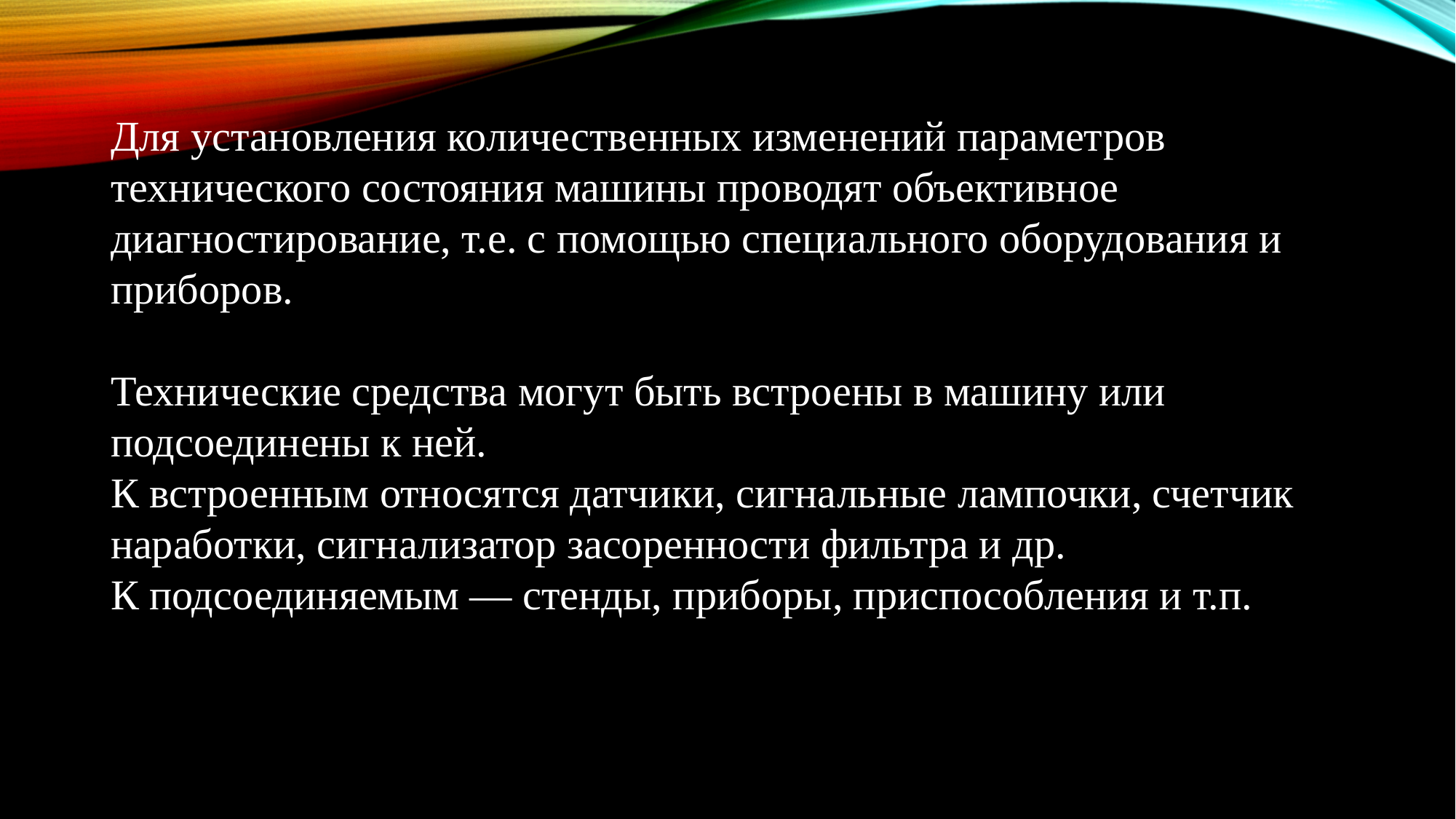

Для установления количественных изменений параметров технического состояния машины проводят объективное диагностирование, т.е. с помощью специального оборудования и приборов.

Технические средства могут быть встроены в машину или подсоединены к ней.
К встроенным относятся датчики, сигнальные лампочки, счетчик наработки, сигнализатор засоренности фильтра и др.
К подсоединяемым — стенды, приборы, приспособления и т.п.